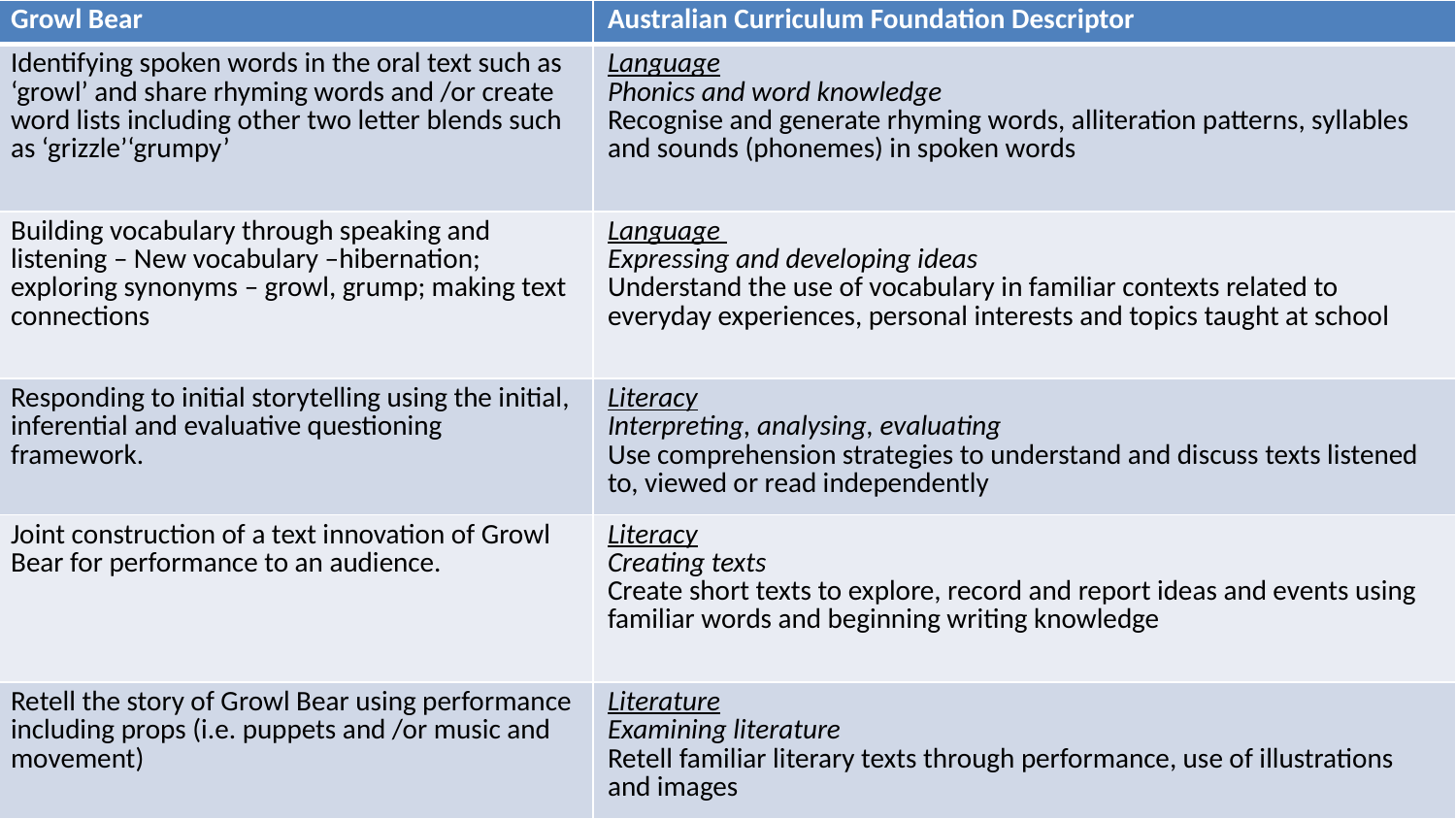

| Growl Bear | Australian Curriculum Foundation Descriptor |
| --- | --- |
| Identifying spoken words in the oral text such as ‘growl’ and share rhyming words and /or create word lists including other two letter blends such as ‘grizzle’‘grumpy’ | Language Phonics and word knowledge Recognise and generate rhyming words, alliteration patterns, syllables and sounds (phonemes) in spoken words |
| Building vocabulary through speaking and listening – New vocabulary –hibernation; exploring synonyms – growl, grump; making text connections | Language Expressing and developing ideas Understand the use of vocabulary in familiar contexts related to everyday experiences, personal interests and topics taught at school |
| Responding to initial storytelling using the initial, inferential and evaluative questioning framework. | Literacy Interpreting, analysing, evaluating Use comprehension strategies to understand and discuss texts listened to, viewed or read independently |
| Joint construction of a text innovation of Growl Bear for performance to an audience. | Literacy Creating texts Create short texts to explore, record and report ideas and events using familiar words and beginning writing knowledge |
| Retell the story of Growl Bear using performance including props (i.e. puppets and /or music and movement) | Literature Examining literature Retell familiar literary texts through performance, use of illustrations and images |